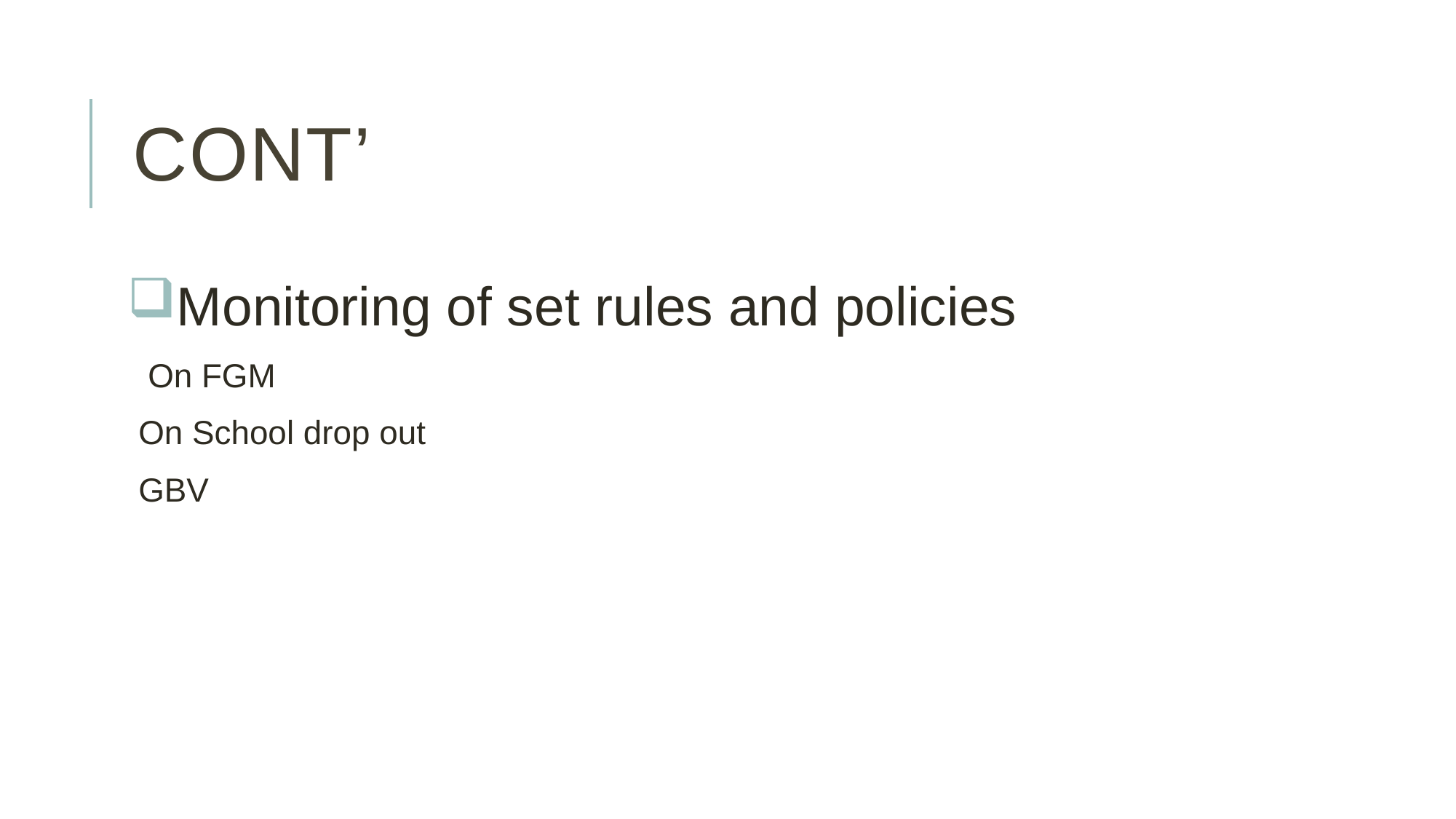

# Cont’
Monitoring of set rules and policies
 On FGM
On School drop out
GBV